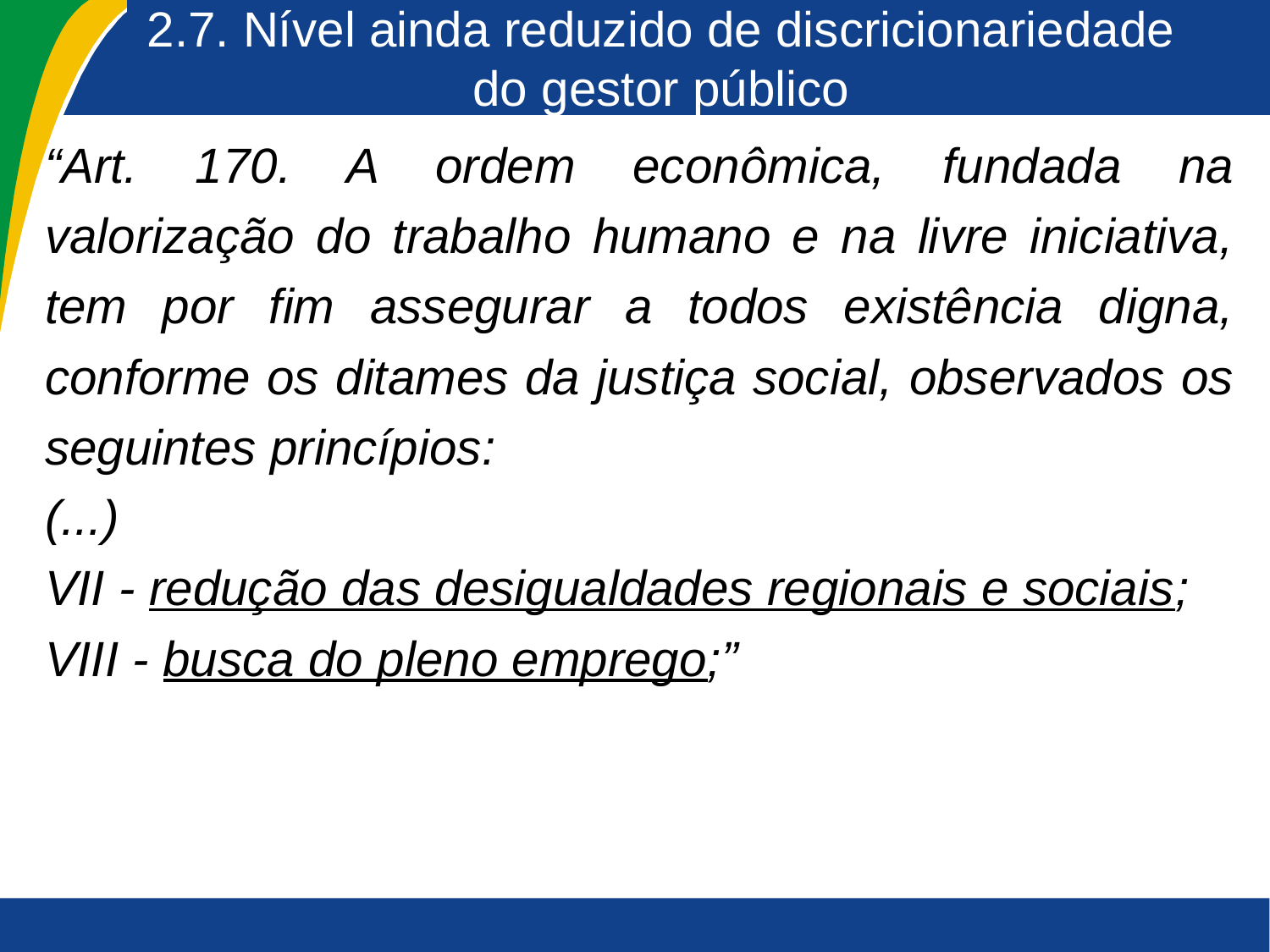

# 2.7. Nível ainda reduzido de discricionariedade do gestor público
“Art. 170. A ordem econômica, fundada na valorização do trabalho humano e na livre iniciativa, tem por fim assegurar a todos existência digna, conforme os ditames da justiça social, observados os seguintes princípios:
(...)
VII - redução das desigualdades regionais e sociais;
VIII - busca do pleno emprego;”